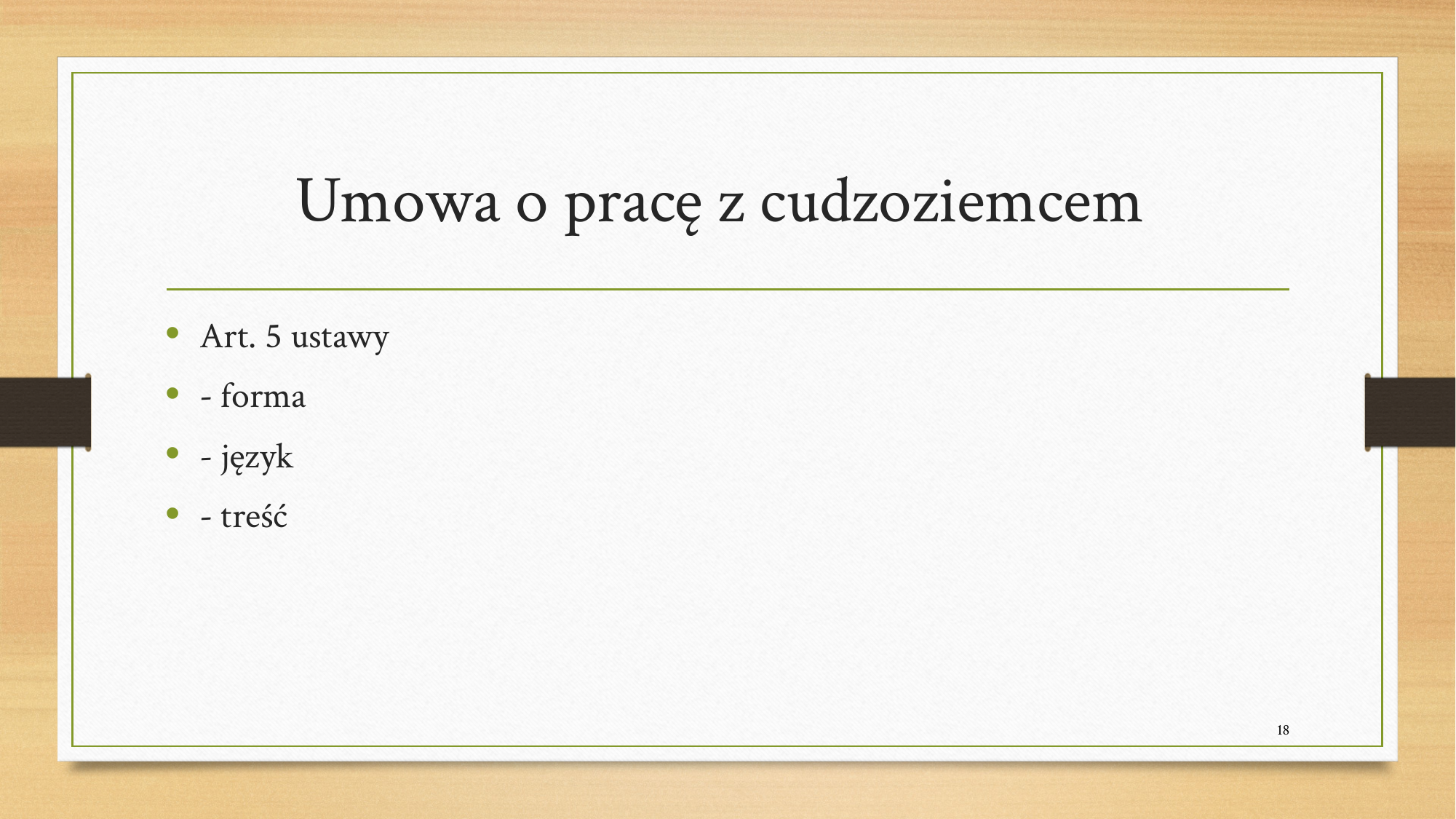

# Umowa o pracę z cudzoziemcem
Art. 5 ustawy
- forma
- język
- treść
18